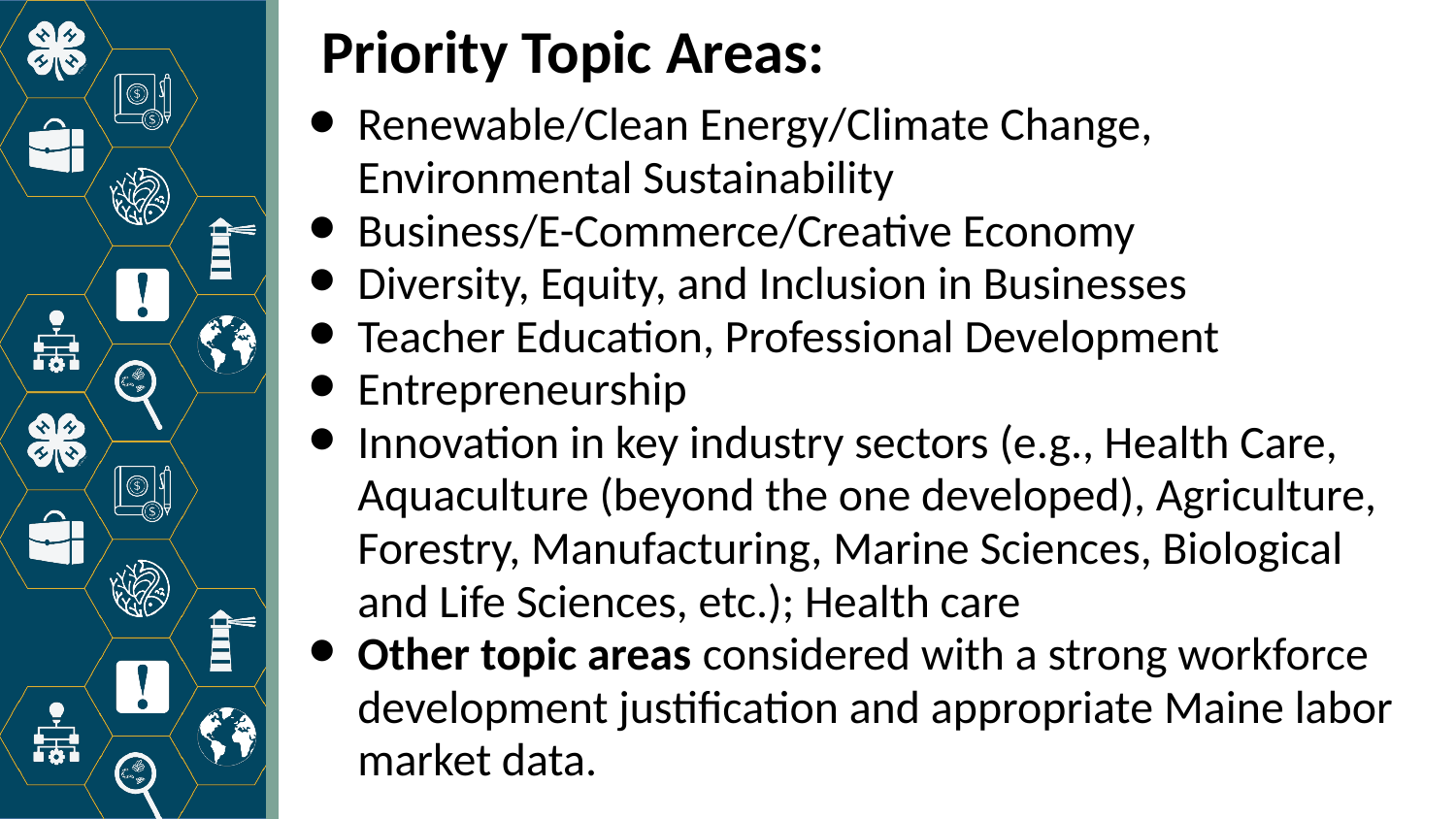

# Priority Topic Areas:
Renewable/Clean Energy/Climate Change, Environmental Sustainability
Business/E-Commerce/Creative Economy
Diversity, Equity, and Inclusion in Businesses
Teacher Education, Professional Development
Entrepreneurship
Innovation in key industry sectors (e.g., Health Care, Aquaculture (beyond the one developed), Agriculture, Forestry, Manufacturing, Marine Sciences, Biological and Life Sciences, etc.); Health care
Other topic areas considered with a strong workforce development justification and appropriate Maine labor market data.

The Maine Economic Development Strategy: A Focus on Talent and Innovation, 2020-2029 and
Governor’s Economic Recovery Committee Recommendations to Sustain and Grow Maine’s Economy